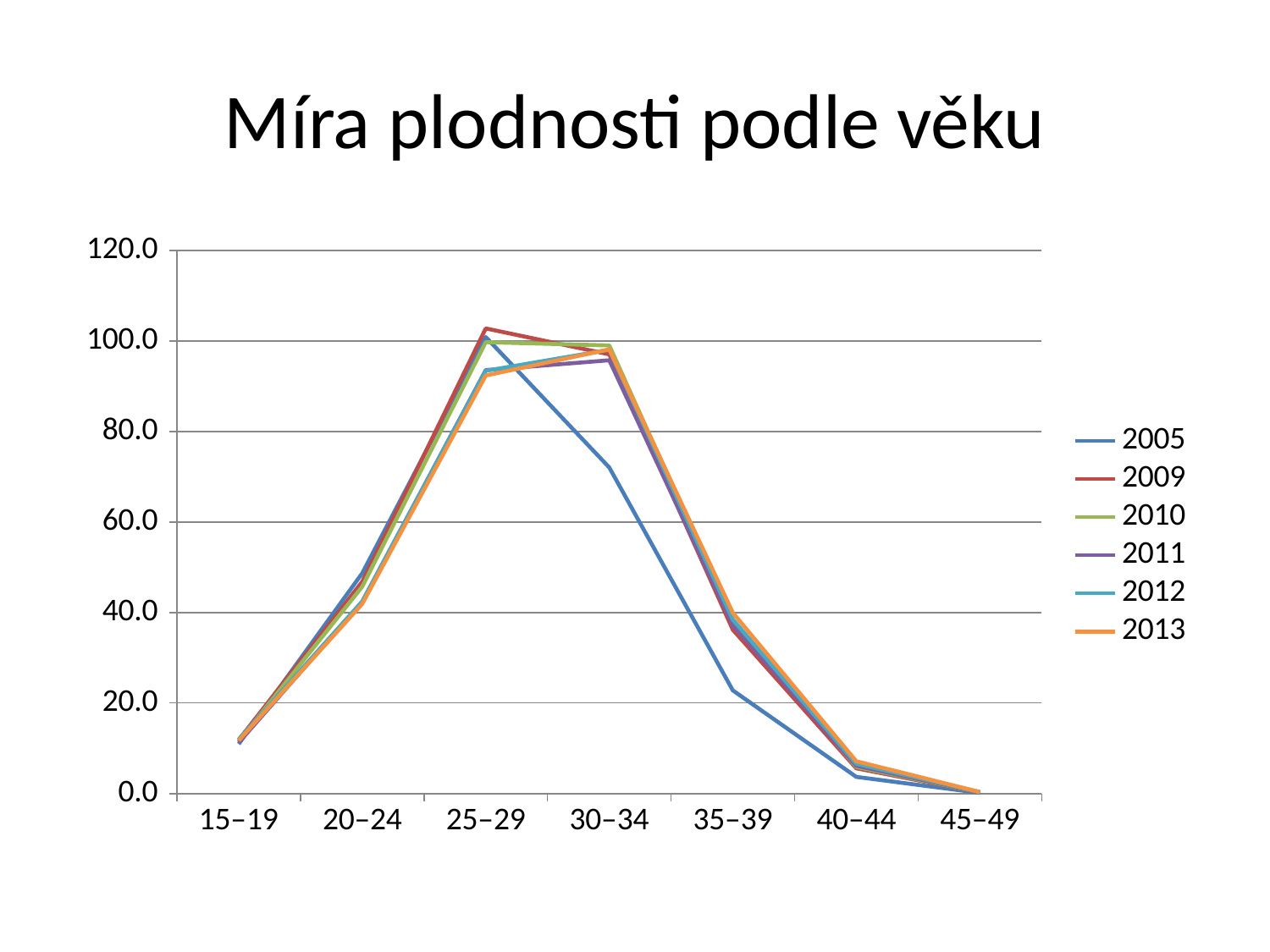

# Míra plodnosti podle věku

### Chart

| Category | 2005 | 2009 | 2010 | 2011 | 2012 | 2013 |
|---|---|---|---|---|---|---|
| 15–19 | 10.941971929561447 | 11.833467035575712 | 11.496930497697873 | 11.266397319235367 | 11.95984490857337 | 11.710232878188707 |
| 20–24 | 48.677076113987525 | 46.81601765911106 | 45.71151337295471 | 42.356692734036905 | 42.451815852691986 | 41.89892495354834 |
| 25–29 | 100.88519463112236 | 102.77755392591399 | 99.73761961458746 | 93.57194264046174 | 93.41236688996814 | 92.3715801228364 |
| 30–34 | 72.05032532908942 | 97.05172940728966 | 99.01562358890996 | 95.74435185163158 | 98.05075632839876 | 98.16261255068186 |
| 35–39 | 22.7907350190468 | 36.19137158686985 | 38.44930700588571 | 37.204416483027146 | 38.438579712010224 | 39.953058452774954 |
| 40–44 | 3.675018255383842 | 5.566457790853981 | 5.880994624677378 | 6.135377494937808 | 6.554051966075126 | 7.1273886546785565 |
| 45–49 | 0.13968797199256164 | 0.23789699060306888 | 0.2602826432885529 | 0.28818611583335274 | 0.31460881712857397 | 0.3280811318508712 |